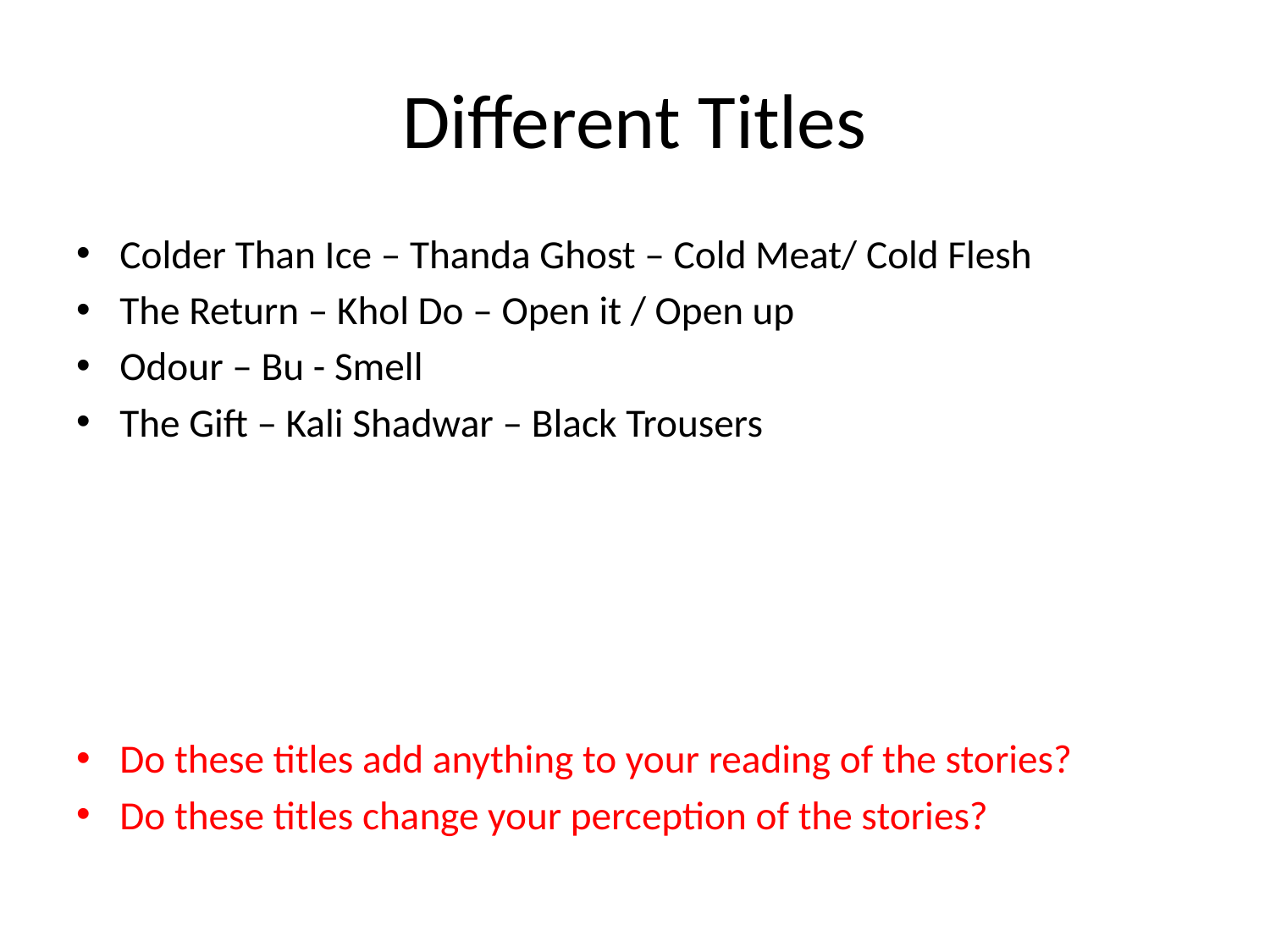

# Different Titles
Colder Than Ice – Thanda Ghost – Cold Meat/ Cold Flesh
The Return – Khol Do – Open it / Open up
Odour – Bu - Smell
The Gift – Kali Shadwar – Black Trousers

Do these titles add anything to your reading of the stories?
Do these titles change your perception of the stories?